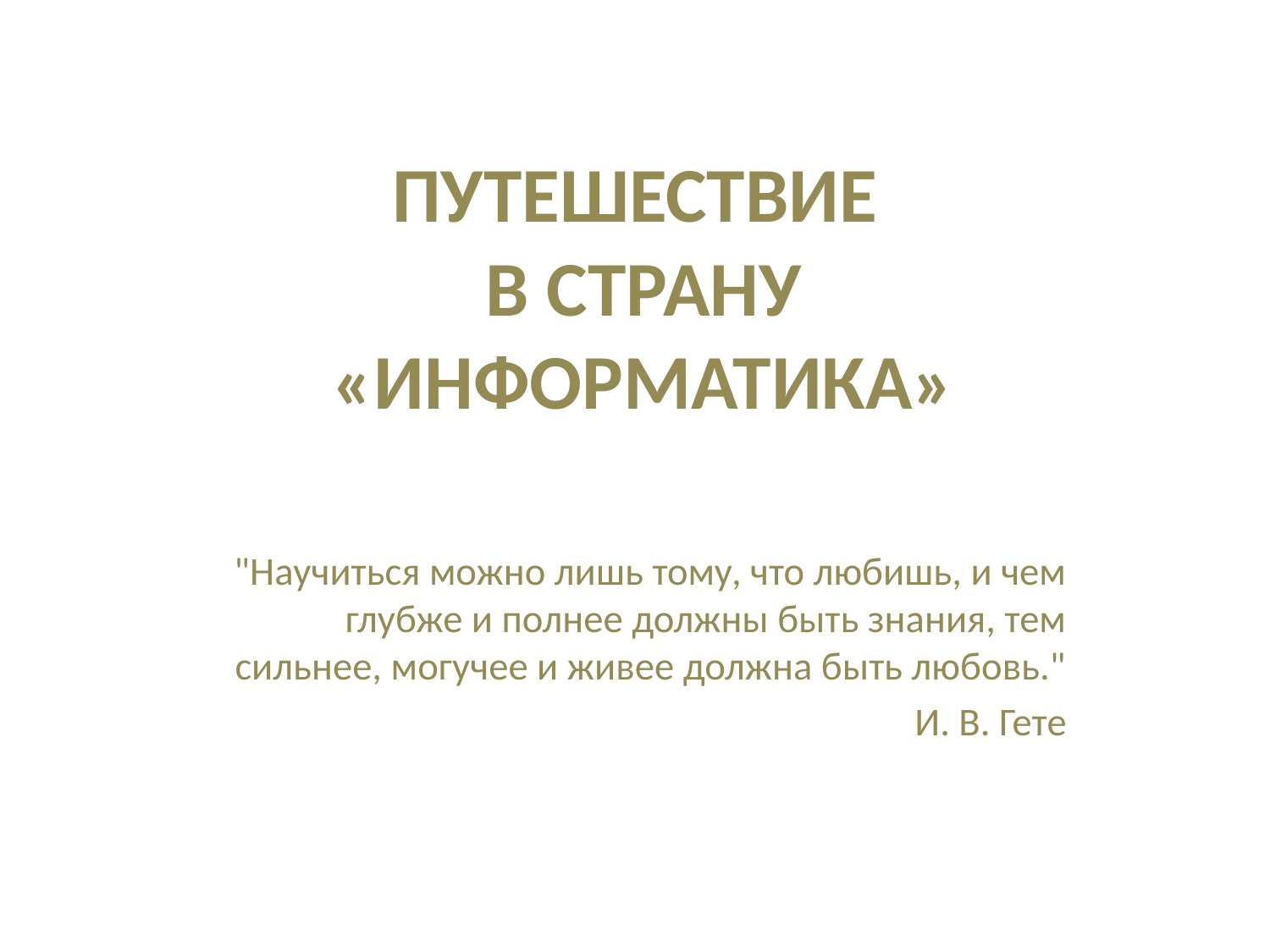

# Путешествие в страну «Информатика»
"Научиться можно лишь тому, что любишь, и чем глубже и полнее должны быть знания, тем сильнее, могучее и живее должна быть любовь."
                                                 И. В. Гете